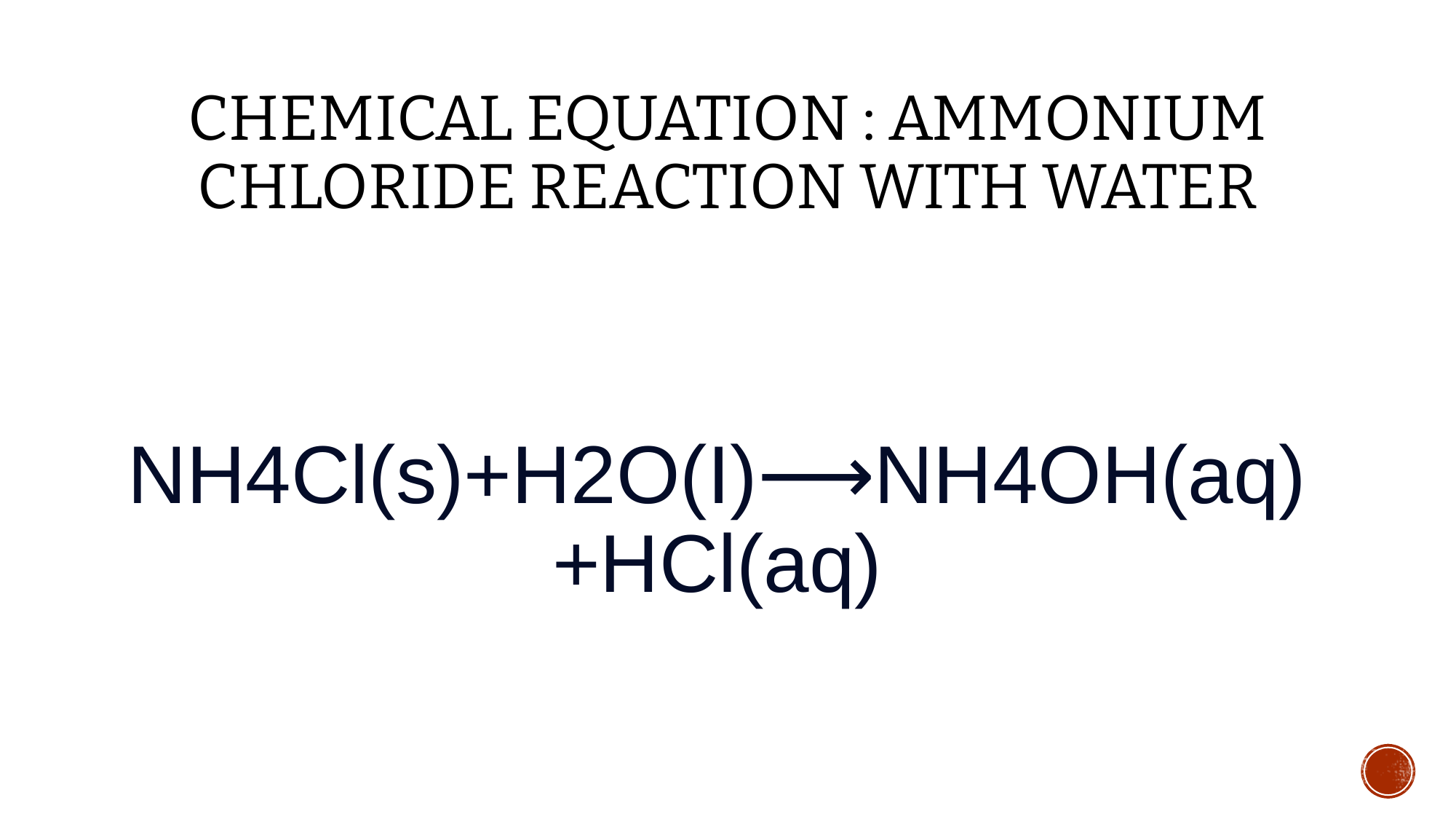

# CHEMICAL EQUATION : AMMONIUM CHLORIDE REACTION WITH WATER

NH4Cl(s)+H2O(I)⟶NH4OH(aq)+HCl(aq)